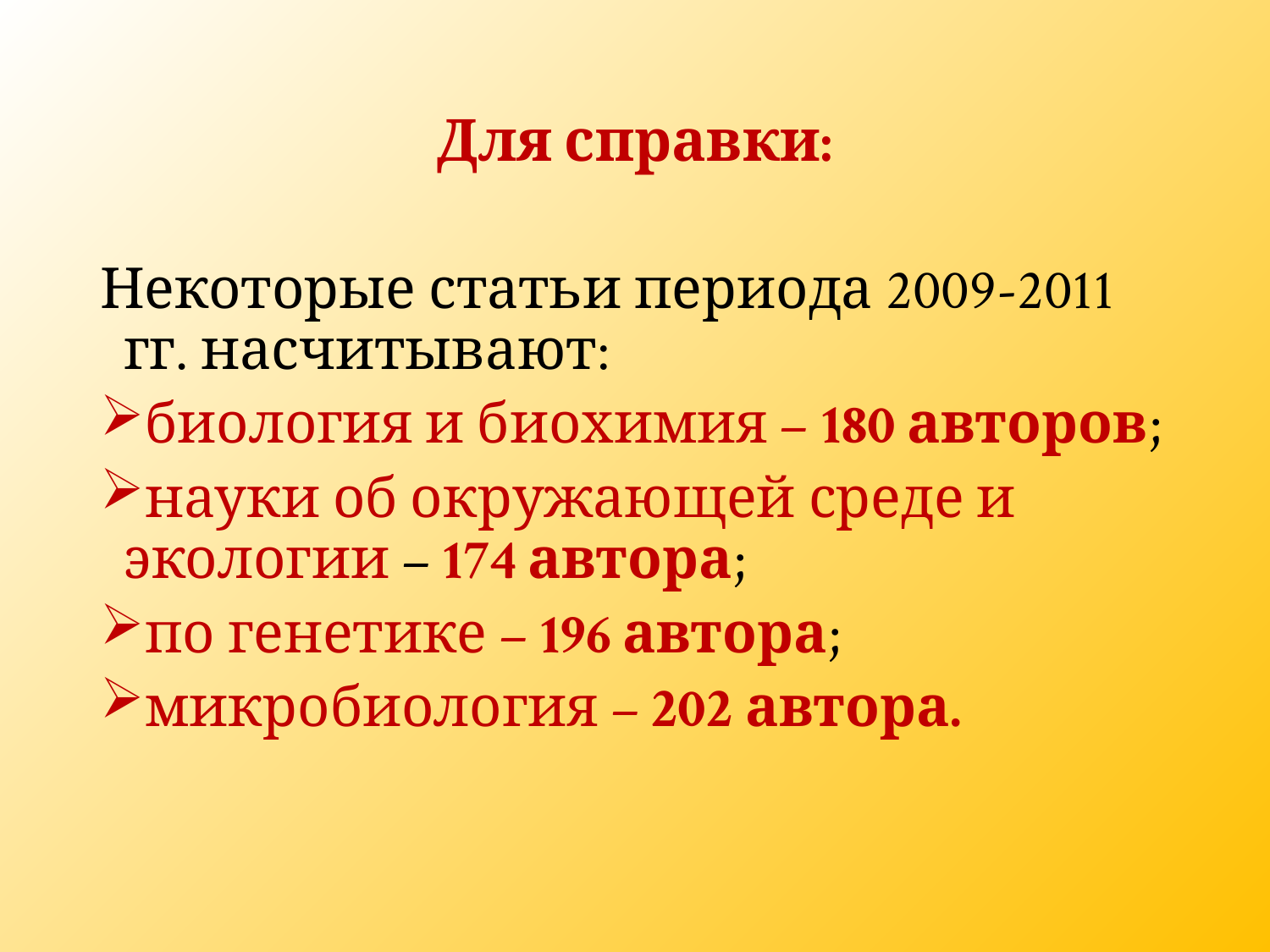

# Для справки:
Некоторые статьи периода 2009-2011 гг. насчитывают:
биология и биохимия – 180 авторов;
науки об окружающей среде и экологии – 174 автора;
по генетике – 196 автора;
микробиология – 202 автора.